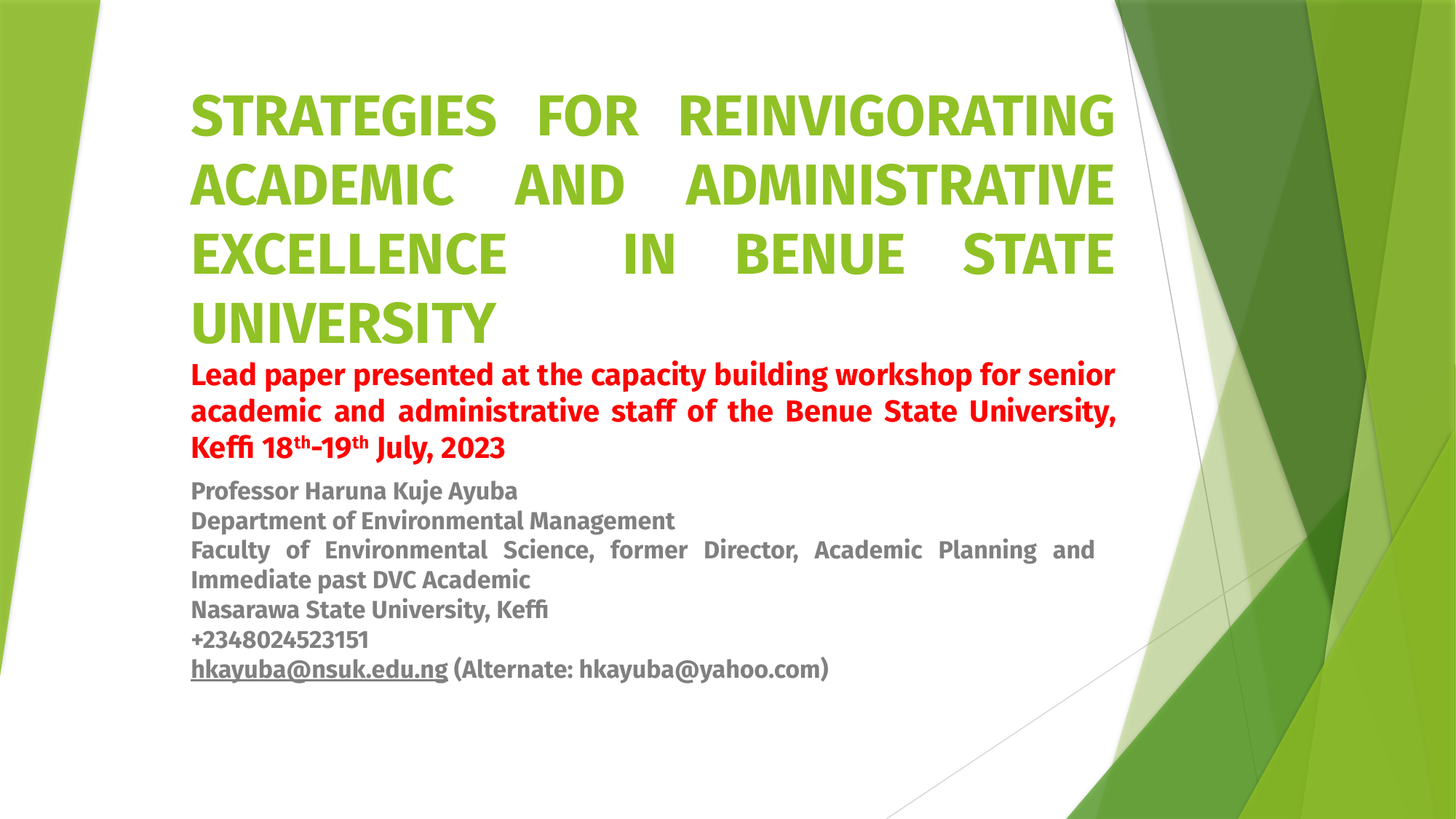

# STRATEGIES FOR REINVIGORATING ACADEMIC AND ADMINISTRATIVE EXCELLENCE  IN BENUE STATE UNIVERSITY Lead paper presented at the capacity building workshop for senior academic and administrative staff of the Benue State University, Keffi 18th-19th July, 2023
Professor Haruna Kuje Ayuba
Department of Environmental Management
Faculty of Environmental Science, former Director, Academic Planning and Immediate past DVC Academic
Nasarawa State University, Keffi
+2348024523151
hkayuba@nsuk.edu.ng (Alternate: hkayuba@yahoo.com)